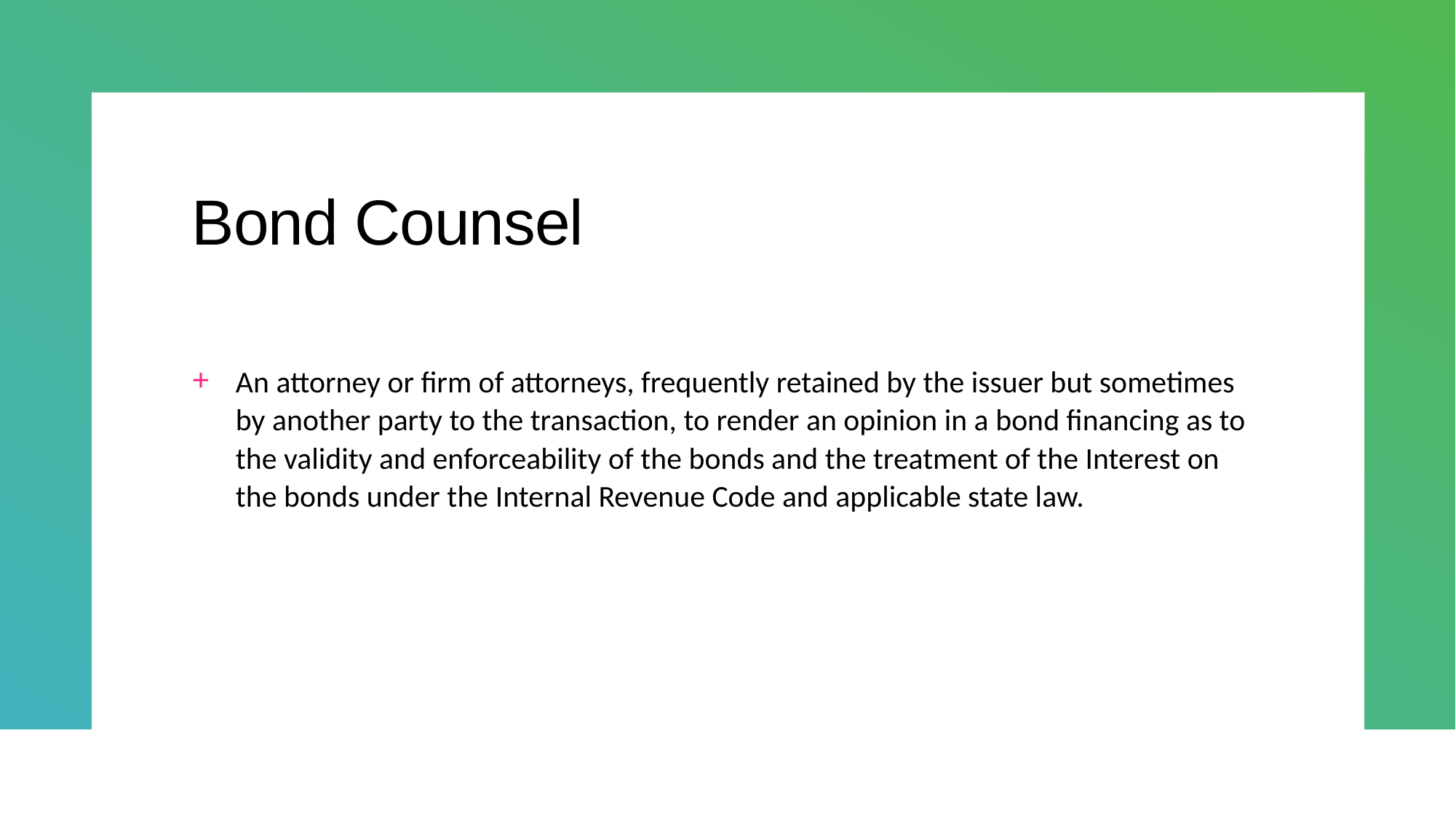

# Bond Counsel
An attorney or firm of attorneys, frequently retained by the issuer but sometimes by another party to the transaction, to render an opinion in a bond financing as to the validity and enforceability of the bonds and the treatment of the Interest on the bonds under the Internal Revenue Code and applicable state law.